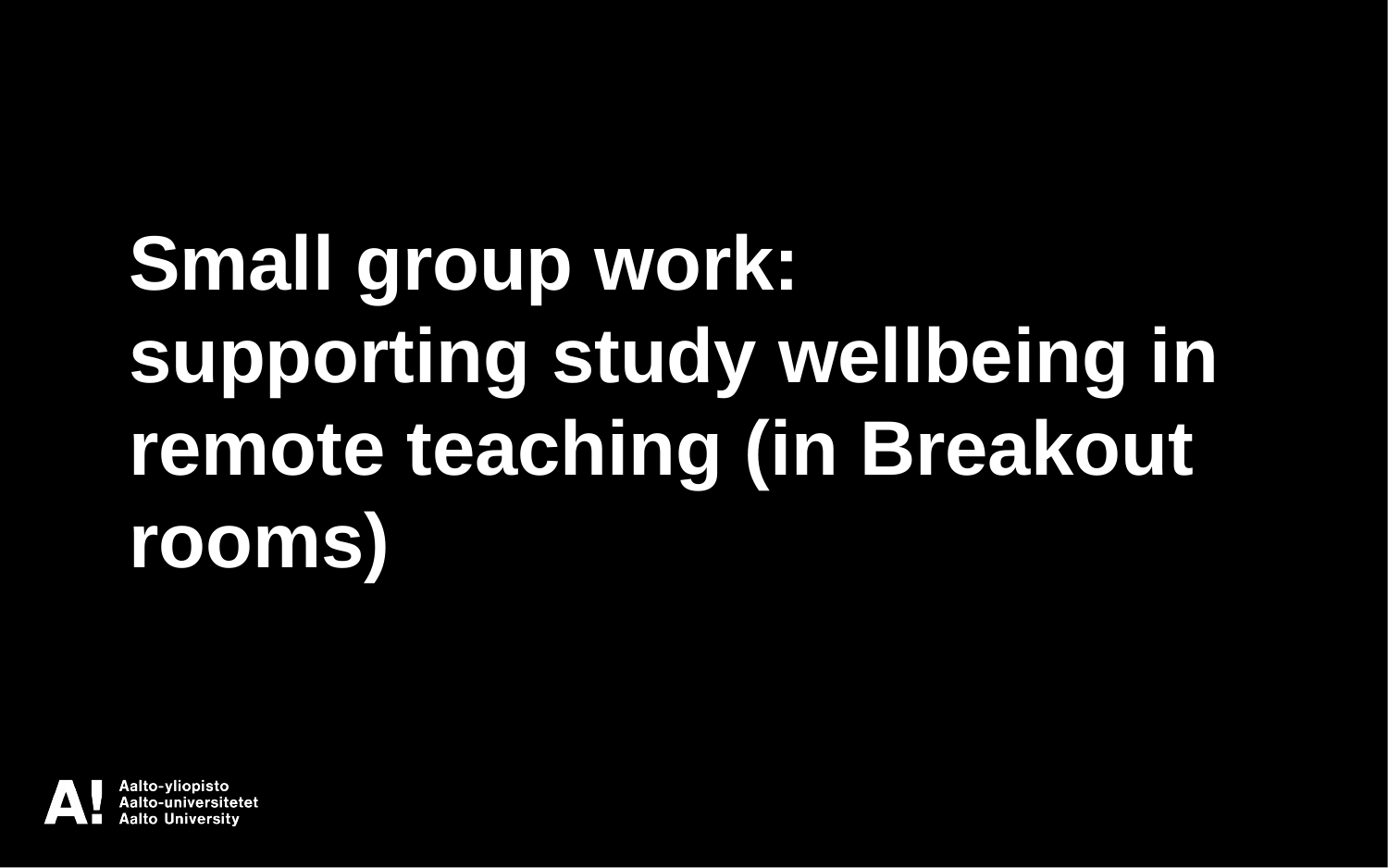

Small group work: supporting study wellbeing in remote teaching (in Breakout rooms)